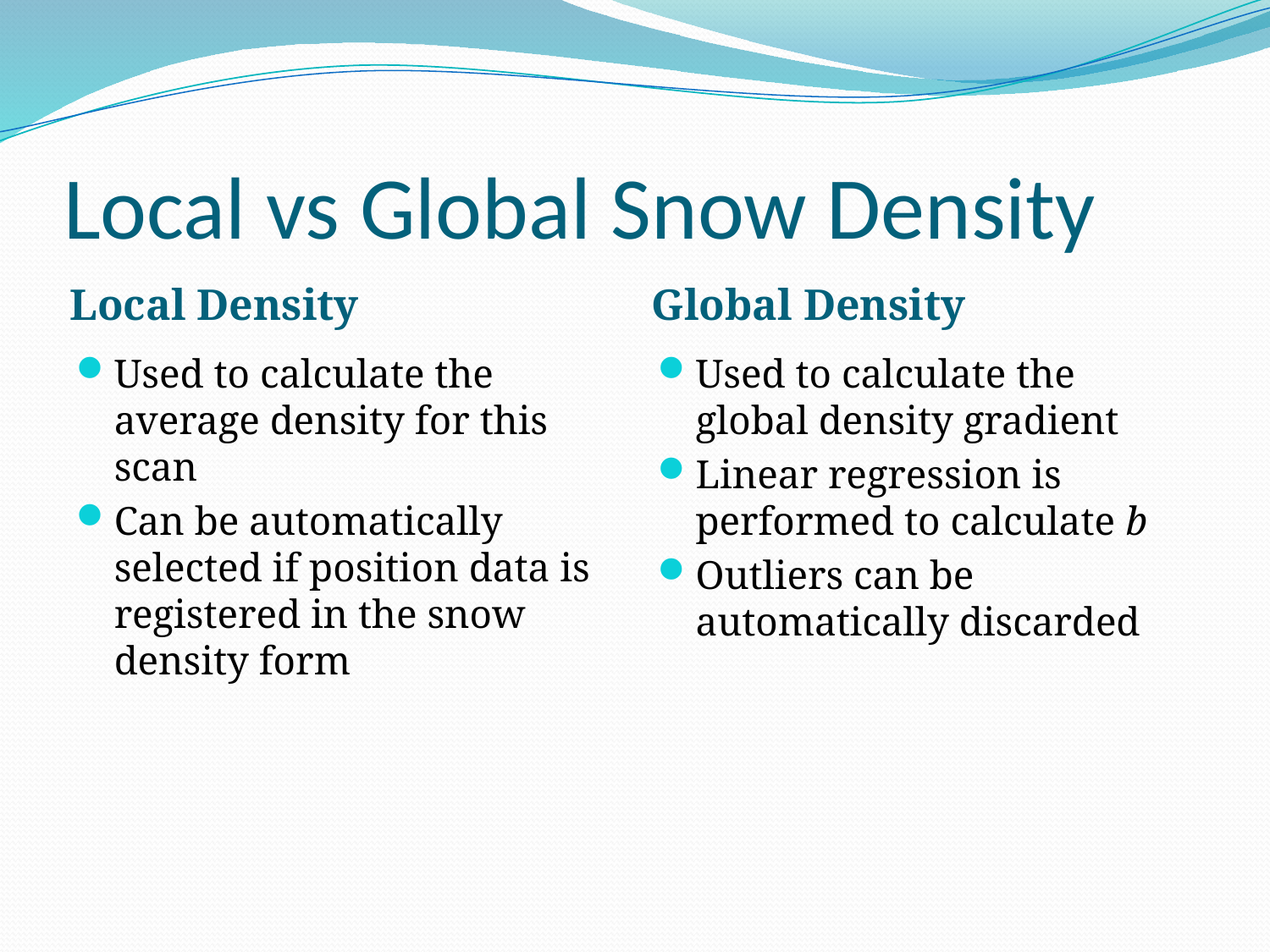

# Local vs Global Snow Density
Local Density
Global Density
Used to calculate the average density for this scan
Can be automatically selected if position data is registered in the snow density form
Used to calculate the global density gradient
Linear regression is performed to calculate b
Outliers can be automatically discarded